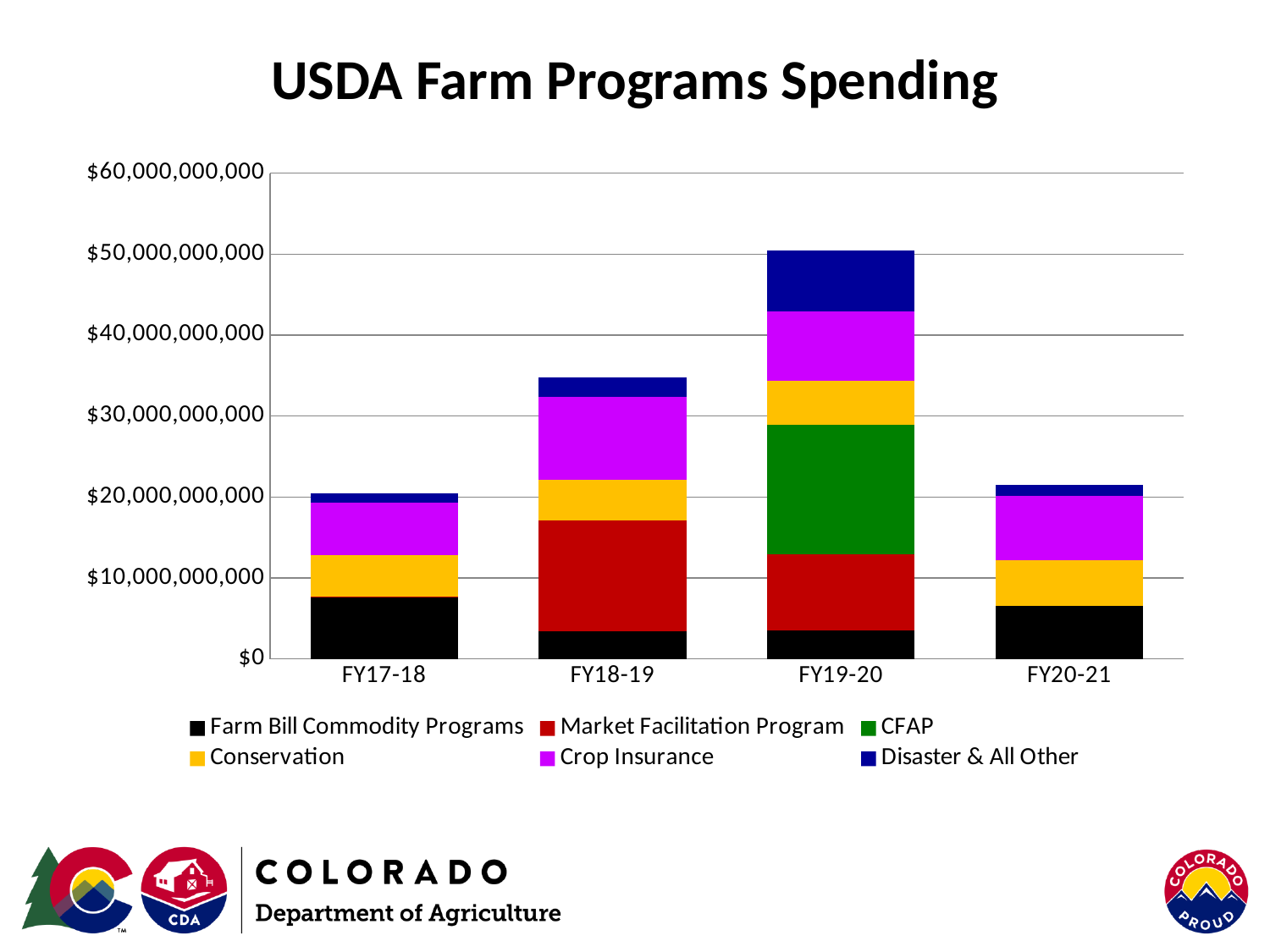

# USDA Farm Programs Spending

### Chart

| Category | Farm Bill Commodity Programs | Market Facilitation Program | CFAP | Conservation | Crop Insurance | Disaster & All Other |
|---|---|---|---|---|---|---|
| FY17-18 | 7709000000.0 | 38000000.0 | 0.0 | 5037000000.0 | 6525000000.0 | 1182000000.0 |
| FY18-19 | 3437000000.0 | 13678000000.0 | 0.0 | 4989000000.0 | 10286000000.0 | 2370000000.0 |
| FY19-20 | 3566000000.0 | 9320000000.0 | 16000000000.0 | 5464000000.0 | 8546000000.0 | 7584000000.0 |
| FY20-21 | 6501000000.0 | 0.0 | 0.0 | 5666000000.0 | 7945000000.0 | 1424000000.0 |